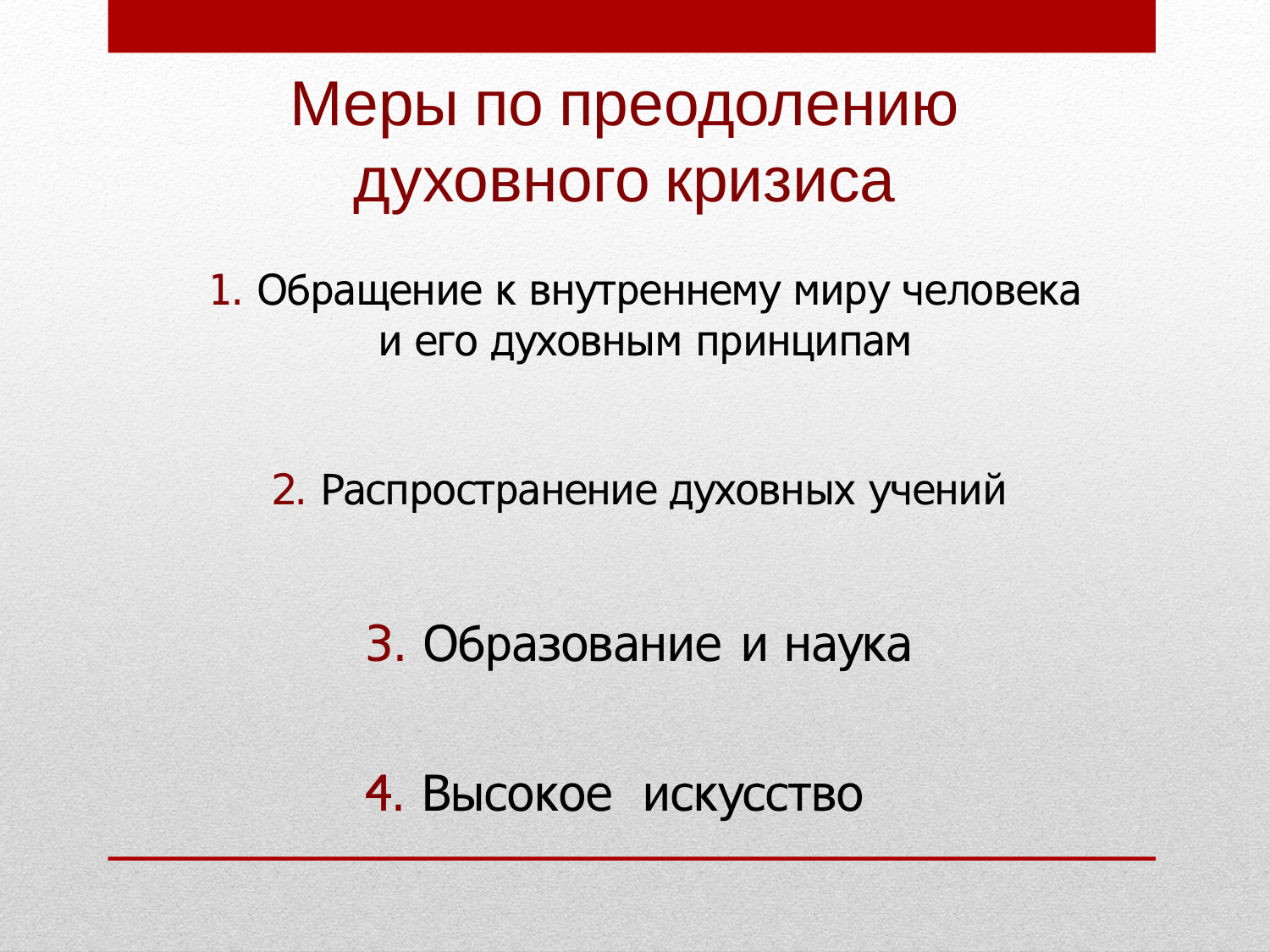

# Меры по преодолению духовного кризиса
1. Обращение к внутреннему миру человека и его духовным принципам
2. Распространение духовных учений
3. Образование  и наука
4. Высокое  искусство